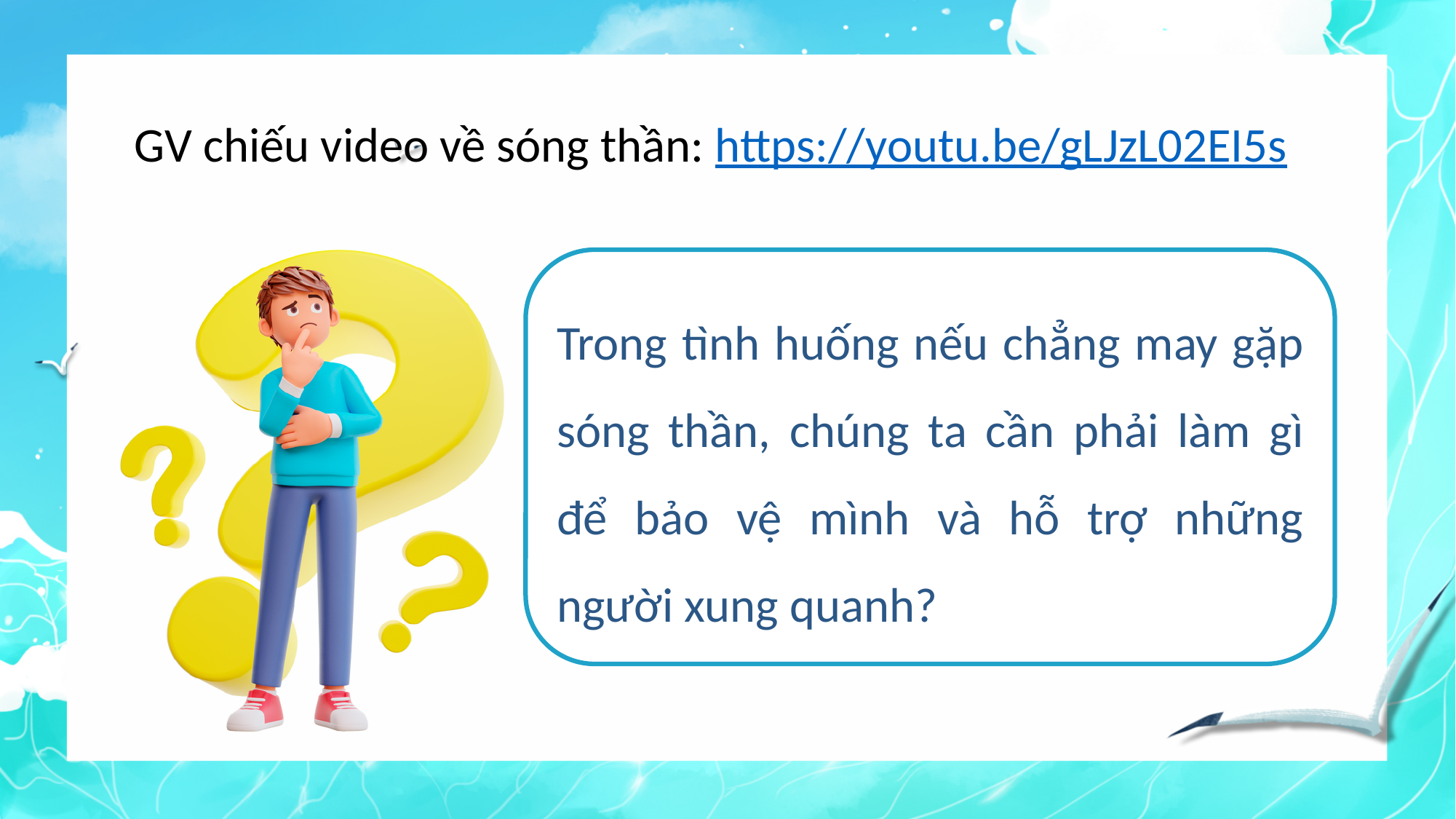

GV chiếu video về sóng thần: https://youtu.be/gLJzL02EI5s

Trong tình huống nếu chẳng may gặp sóng thần, chúng ta cần phải làm gì để bảo vệ mình và hỗ trợ những người xung quanh?